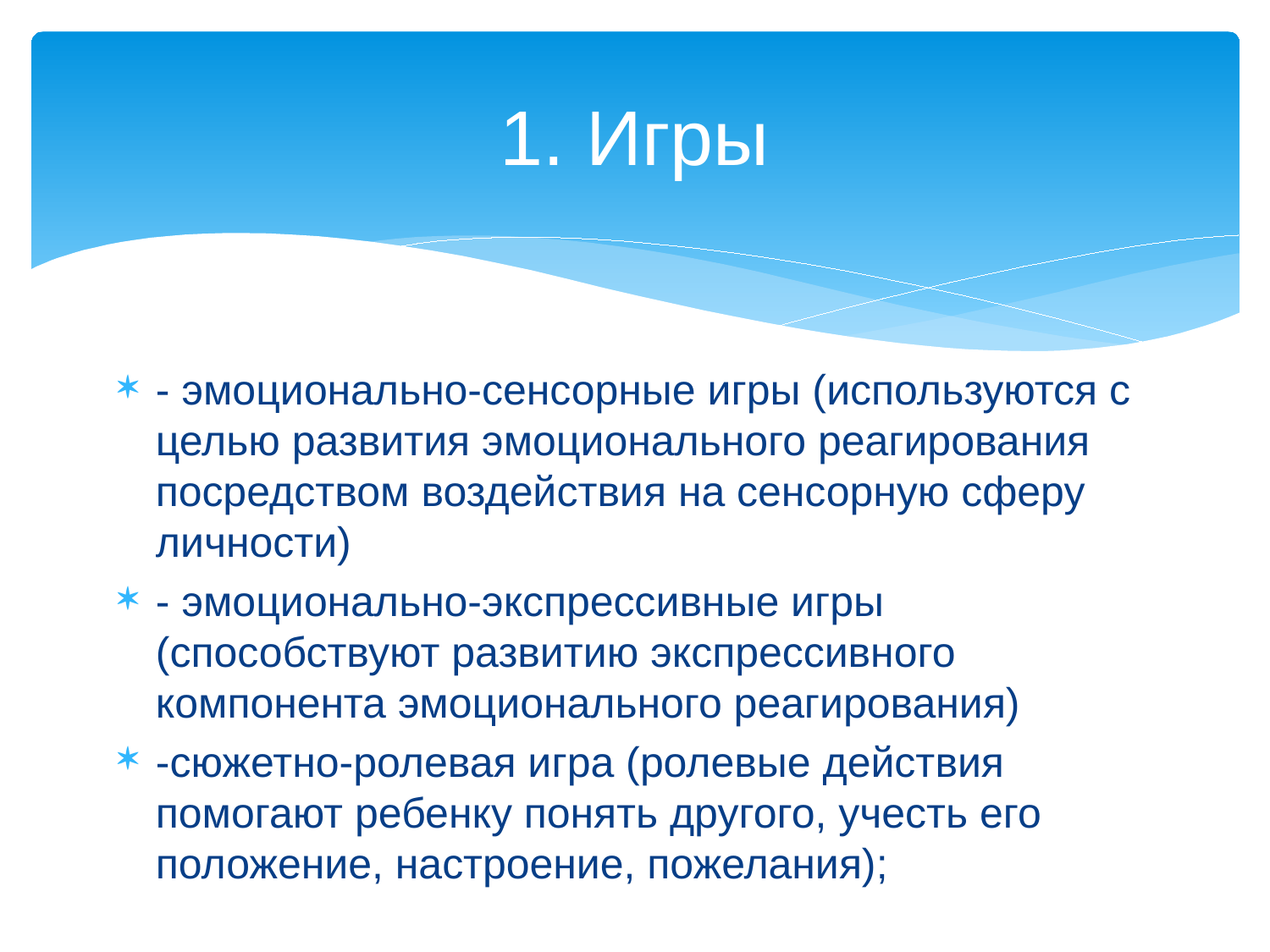

# 1. Игры
- эмоционально-сенсорные игры (используются с целью развития эмоционального реагирования посредством воздействия на сенсорную сферу личности)
- эмоционально-экспрессивные игры (способствуют развитию экспрессивного компонента эмоционального реагирования)
-сюжетно-ролевая игра (ролевые действия помогают ребенку понять другого, учесть его положение, настроение, пожелания);